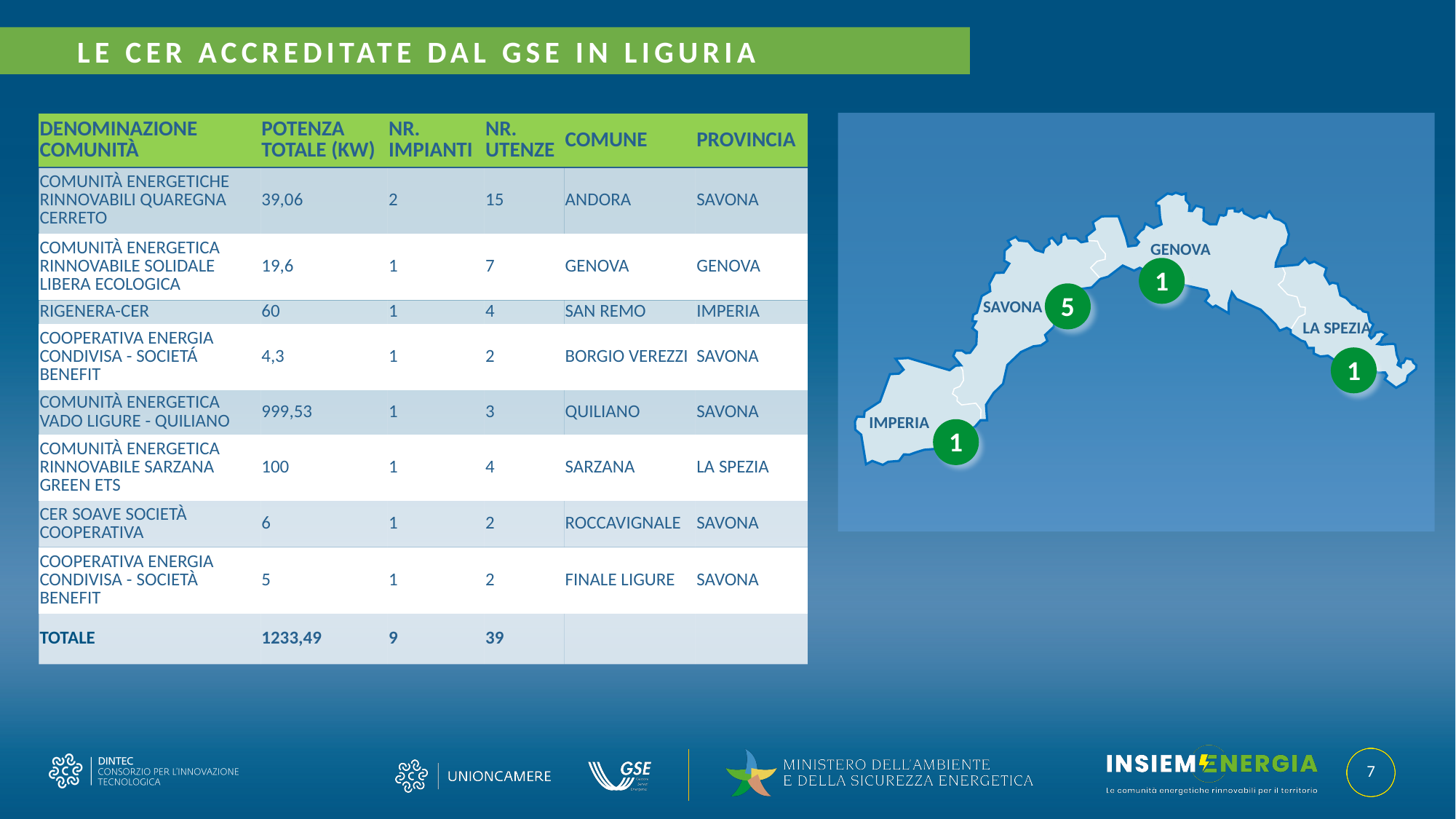

LE CER ACCREDITATE DAL GSE IN LIGURIA

| DENOMINAZIONE COMUNITÀ | POTENZA TOTALE (KW) | NR. IMPIANTI | NR. UTENZE | COMUNE | PROVINCIA |
| --- | --- | --- | --- | --- | --- |
| COMUNITÀ ENERGETICHE RINNOVABILI QUAREGNA CERRETO | 39,06 | 2 | 15 | ANDORA | SAVONA |
| COMUNITÀ ENERGETICA RINNOVABILE SOLIDALE LIBERA ECOLOGICA | 19,6 | 1 | 7 | GENOVA | GENOVA |
| RIGENERA-CER | 60 | 1 | 4 | SAN REMO | IMPERIA |
| COOPERATIVA ENERGIA CONDIVISA - SOCIETÁ BENEFIT | 4,3 | 1 | 2 | BORGIO VEREZZI | SAVONA |
| COMUNITÀ ENERGETICA VADO LIGURE - QUILIANO | 999,53 | 1 | 3 | QUILIANO | SAVONA |
| COMUNITÀ ENERGETICA RINNOVABILE SARZANA GREEN ETS | 100 | 1 | 4 | SARZANA | LA SPEZIA |
| CER SOAVE SOCIETÀ COOPERATIVA | 6 | 1 | 2 | ROCCAVIGNALE | SAVONA |
| COOPERATIVA ENERGIA CONDIVISA - SOCIETÀ BENEFIT | 5 | 1 | 2 | FINALE LIGURE | SAVONA |
| TOTALE | 1233,49 | 9 | 39 |  |  |

GENOVA

5
SAVONA
LA SPEZIA
IMPERIA
1
1
1